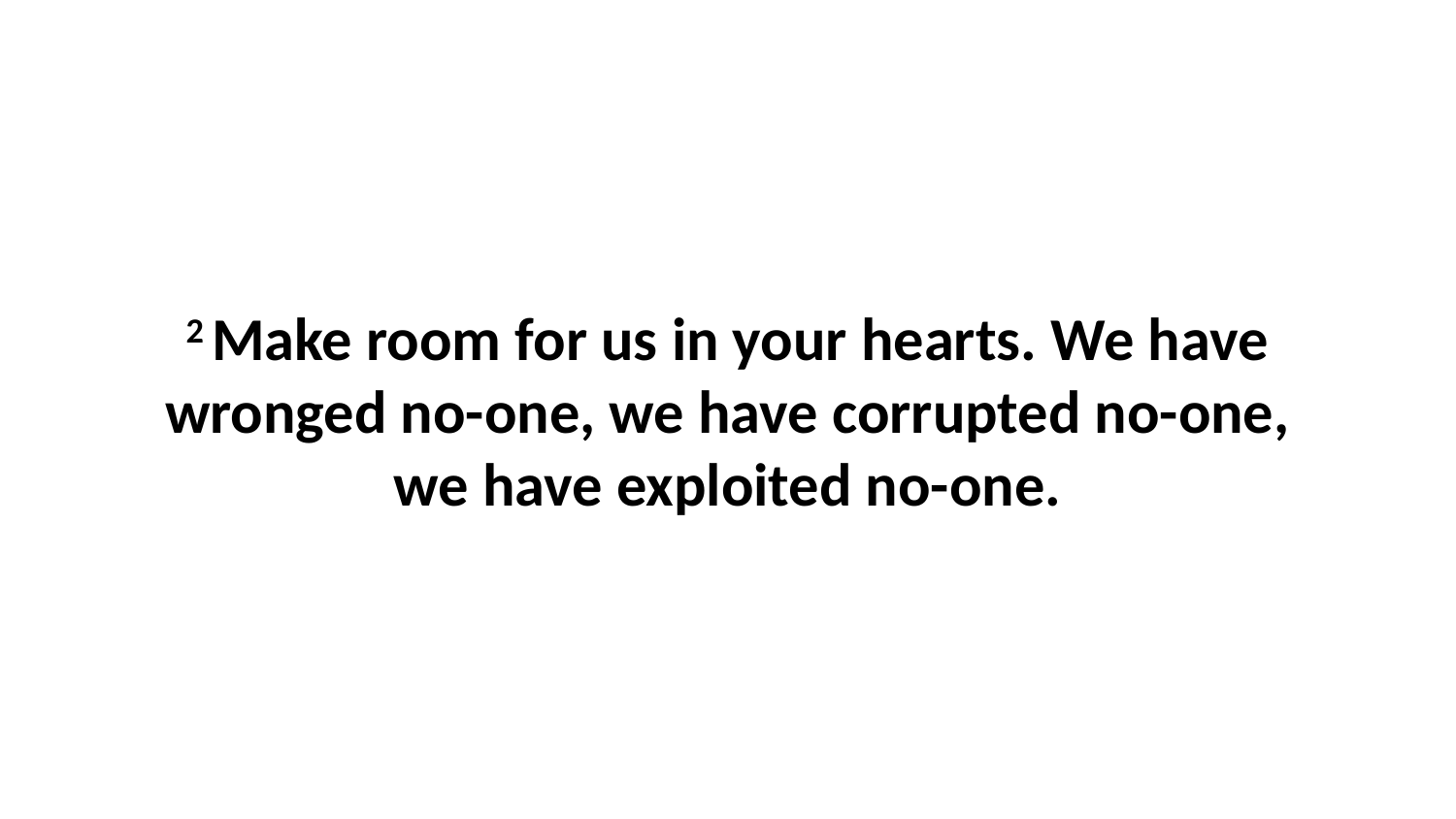

2 Make room for us in your hearts. We have wronged no-one, we have corrupted no-one, we have exploited no-one.